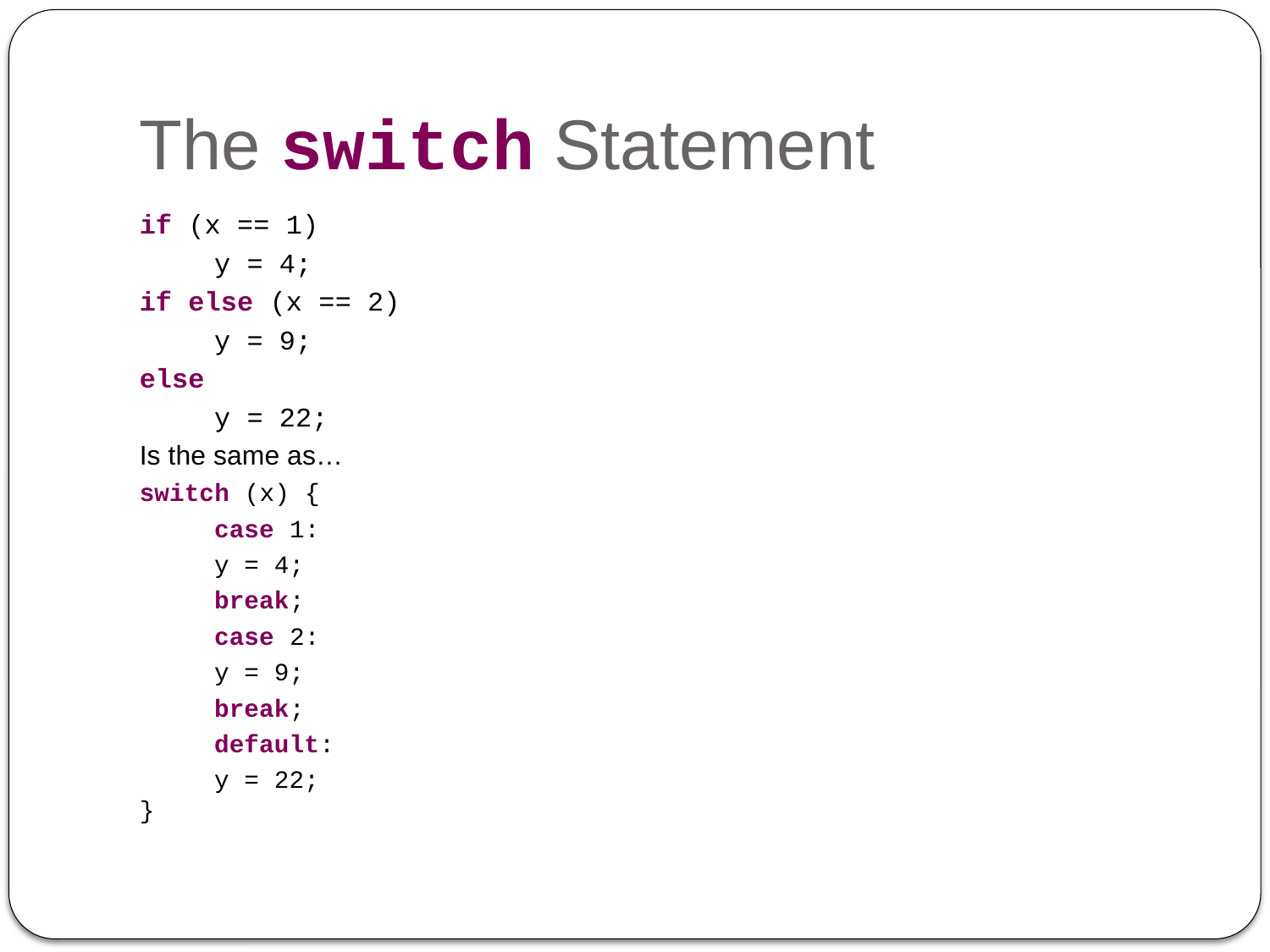

# The switch Statement
if (x == 1)
	y = 4;
if else (x == 2)
	y = 9;
else
	y = 22;
Is the same as…
switch (x) {
	case 1:
		y = 4;
		break;
	case 2:
		y = 9;
		break;
	default:
		y = 22;
}